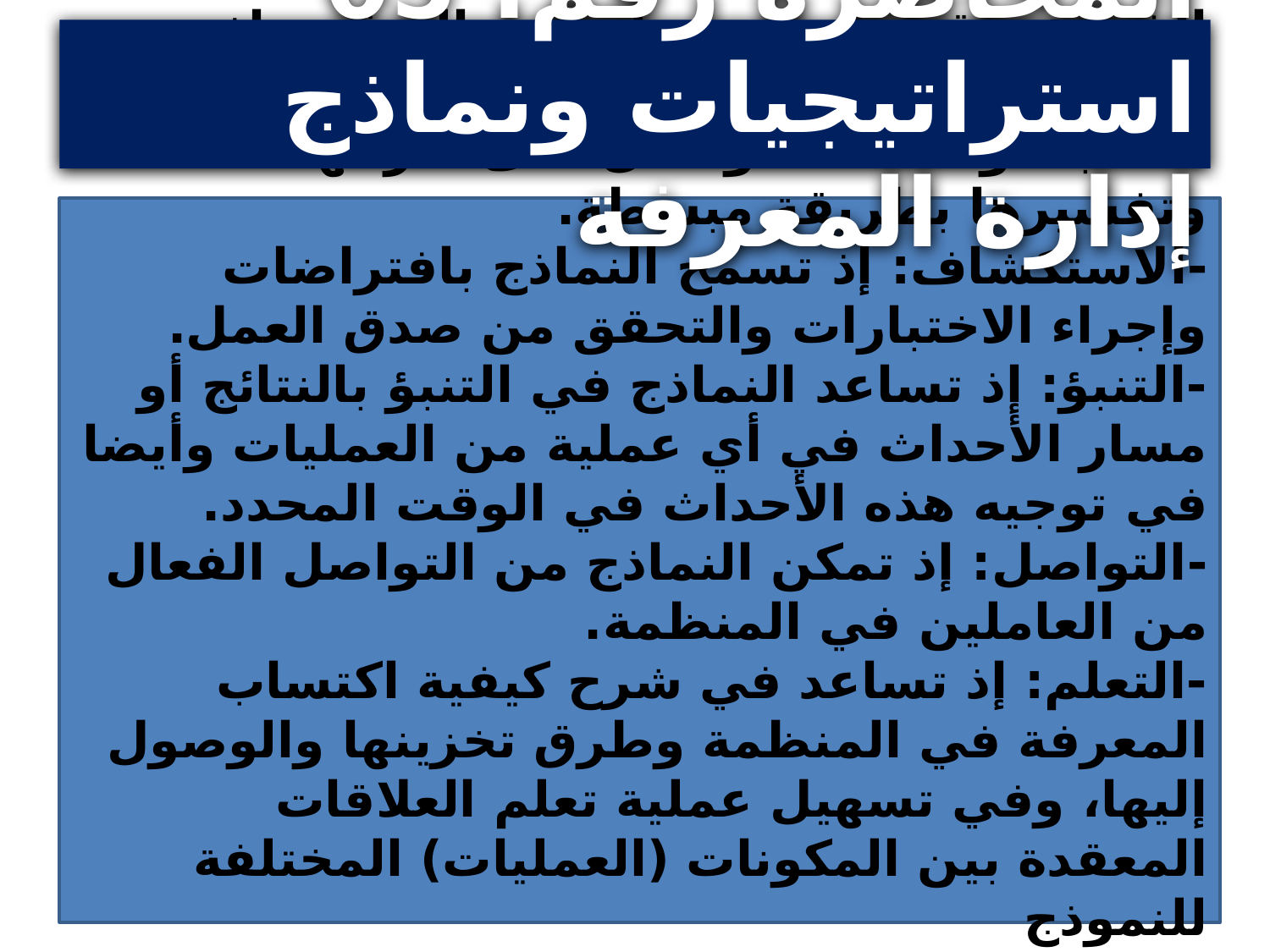

المحاضرة رقم: 05  استراتيجيات ونماذج إدارة المعرفة
الفهم: ويقصد به تبسيط درجة التعقيد، إذ تساعد النماذج على تحليل العمليات المعقدة أو الصعبة أو الغامضة وتعمل على شرحها وتفسيرها بطريقة مبسطة.
-الاستكشاف: إذ تسمح النماذج بافتراضات وإجراء الاختبارات والتحقق من صدق العمل.
-التنبؤ: إذ تساعد النماذج في التنبؤ بالنتائج أو مسار الأحداث في أي عملية من العمليات وأيضا في توجيه هذه الأحداث في الوقت المحدد.
-التواصل: إذ تمكن النماذج من التواصل الفعال من العاملين في المنظمة.
-التعلم: إذ تساعد في شرح كيفية اكتساب المعرفة في المنظمة وطرق تخزينها والوصول إليها، وفي تسهيل عملية تعلم العلاقات المعقدة بين المكونات (العمليات) المختلفة للنموذج